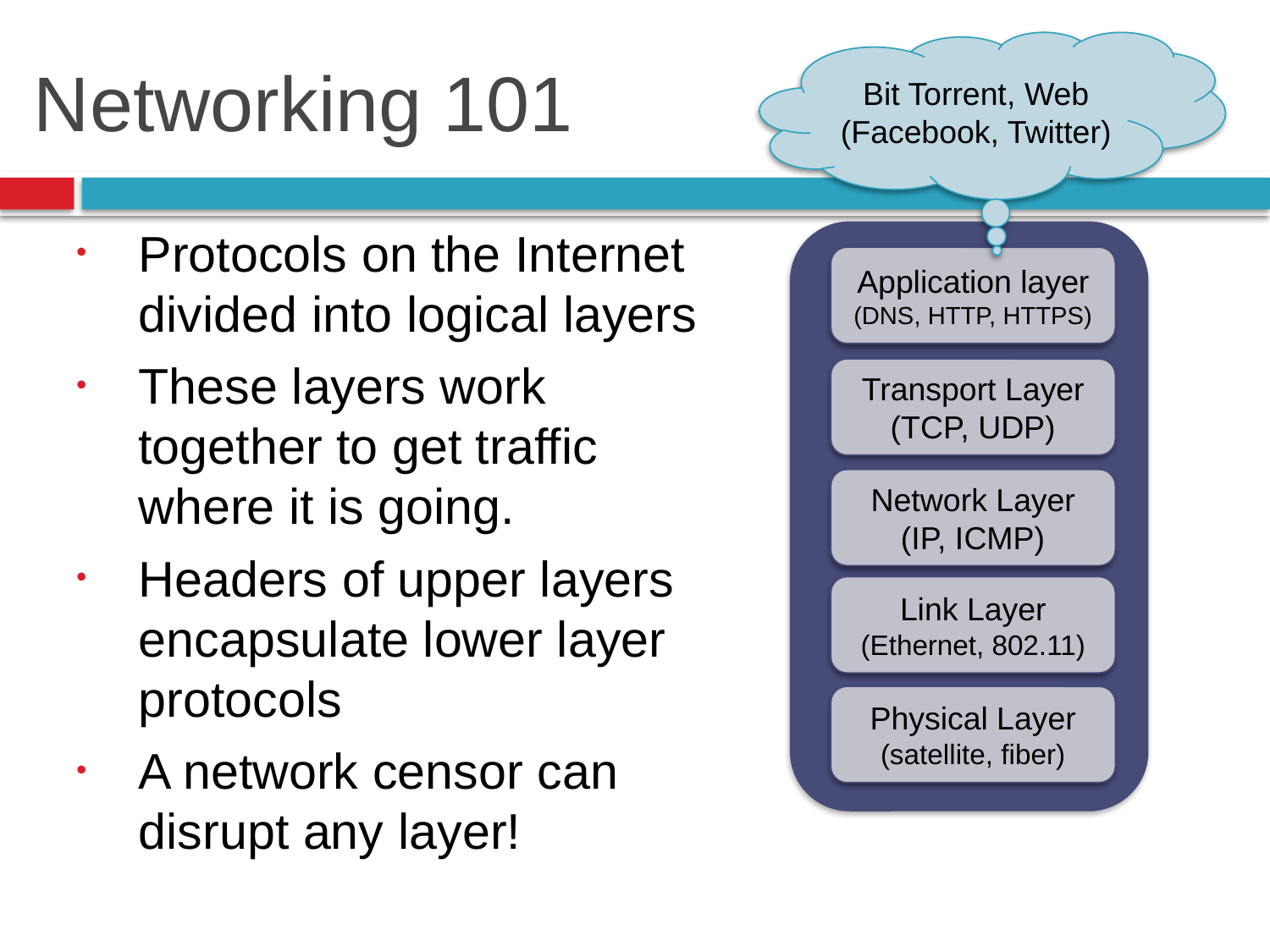

# Networking 101
Bit Torrent, Web (Facebook, Twitter)
Protocols on the Internet divided into logical layers
These layers work together to get traffic where it is going.
Headers of upper layers encapsulate lower layer protocols
A network censor can disrupt any layer!

Application layer
(DNS, HTTP, HTTPS)
Transport Layer
(TCP, UDP)
Network Layer
(IP, ICMP)
Link Layer
(Ethernet, 802.11)
Physical Layer
(satellite, fiber)